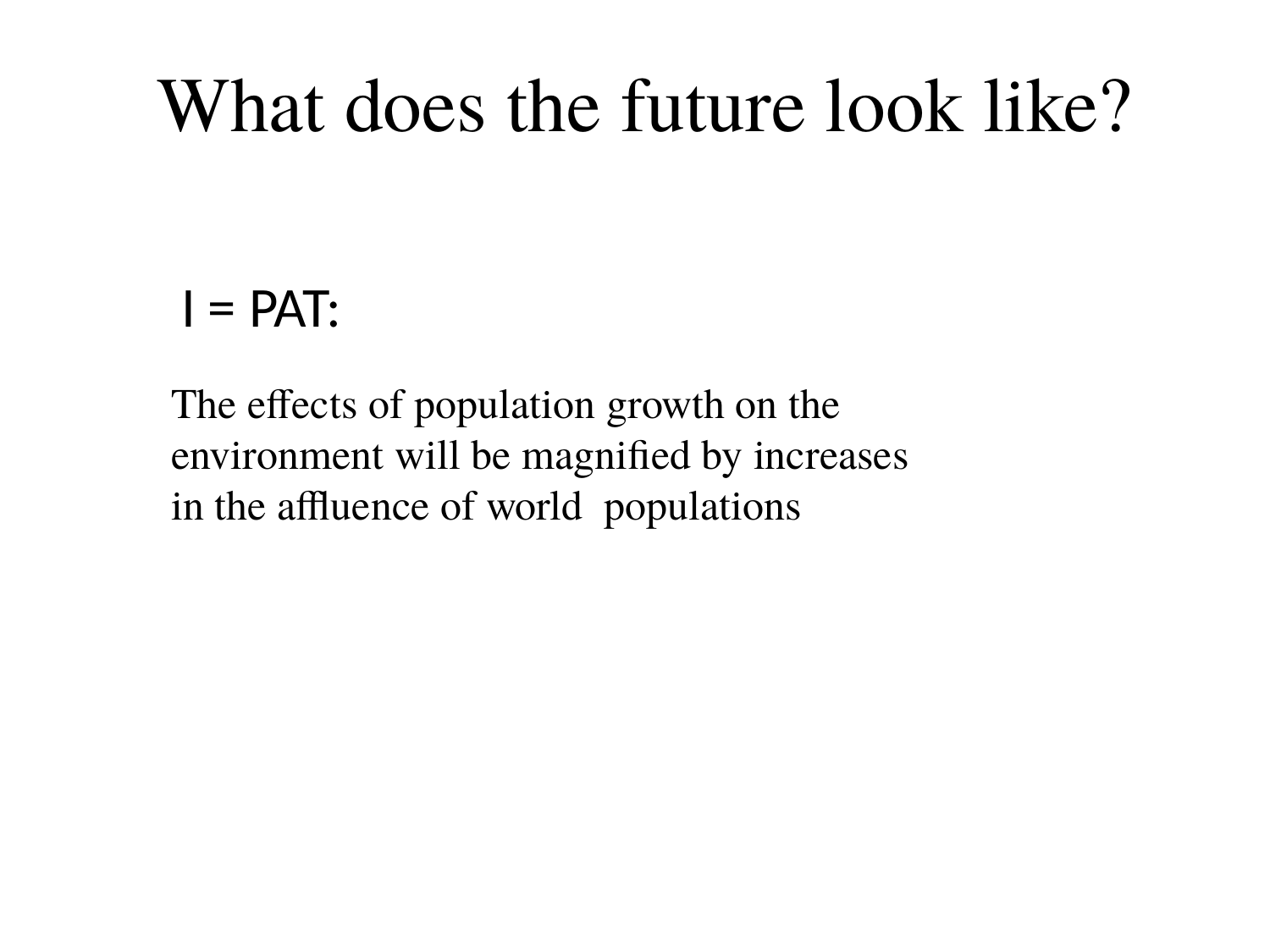

# What does the future look like?
I = PAT:
The effects of population growth on the environment will be magnified by increases in the affluence of world  populations